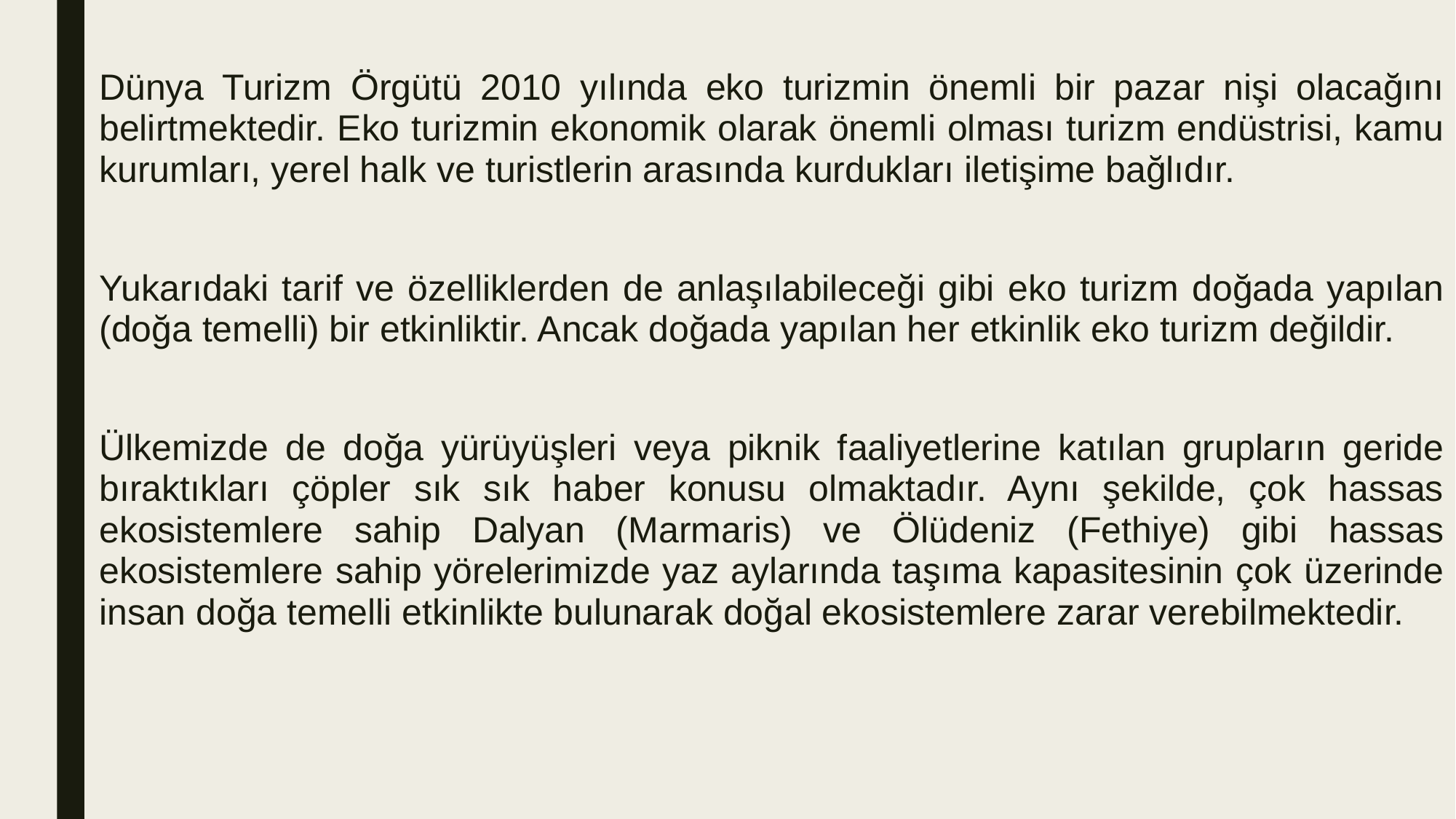

Dünya Turizm Örgütü 2010 yılında eko turizmin önemli bir pazar nişi olacağını belirtmektedir. Eko turizmin ekonomik olarak önemli olması turizm endüstrisi, kamu kurumları, yerel halk ve turistlerin arasında kurdukları iletişime bağlıdır.

Yukarıdaki tarif ve özelliklerden de anlaşılabileceği gibi eko turizm doğada yapılan (doğa temelli) bir etkinliktir. Ancak doğada yapılan her etkinlik eko turizm değildir.

Ülkemizde de doğa yürüyüşleri veya piknik faaliyetlerine katılan grupların geride bıraktıkları çöpler sık sık haber konusu olmaktadır. Aynı şekilde, çok hassas ekosistemlere sahip Dalyan (Marmaris) ve Ölüdeniz (Fethiye) gibi hassas ekosistemlere sahip yörelerimizde yaz aylarında taşıma kapasitesinin çok üzerinde insan doğa temelli etkinlikte bulunarak doğal ekosistemlere zarar verebilmektedir.